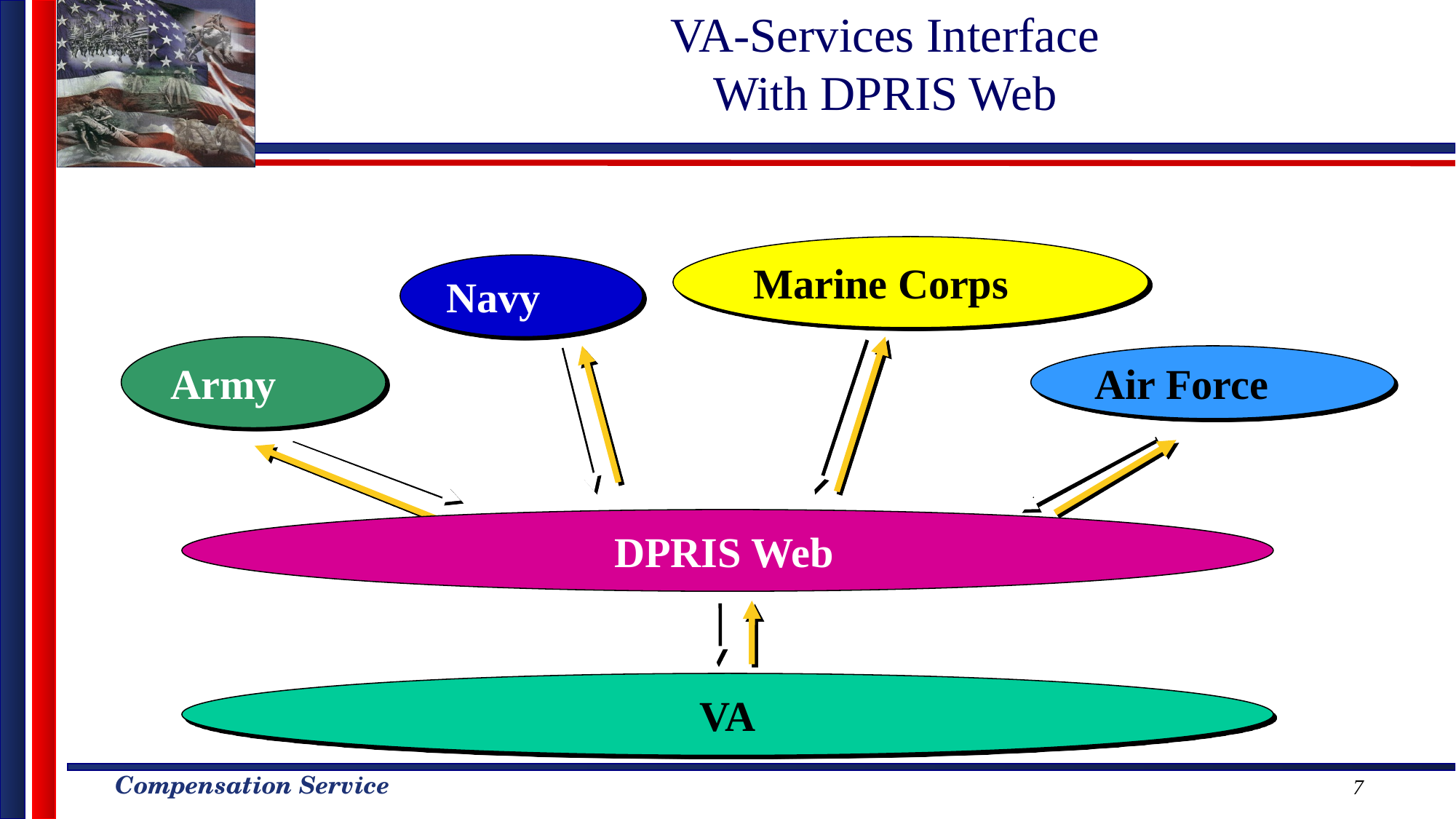

# VA-Services Interface With DPRIS Web
Marine Corps
Navy
Army

Air Force

DPRIS Web

VA
7